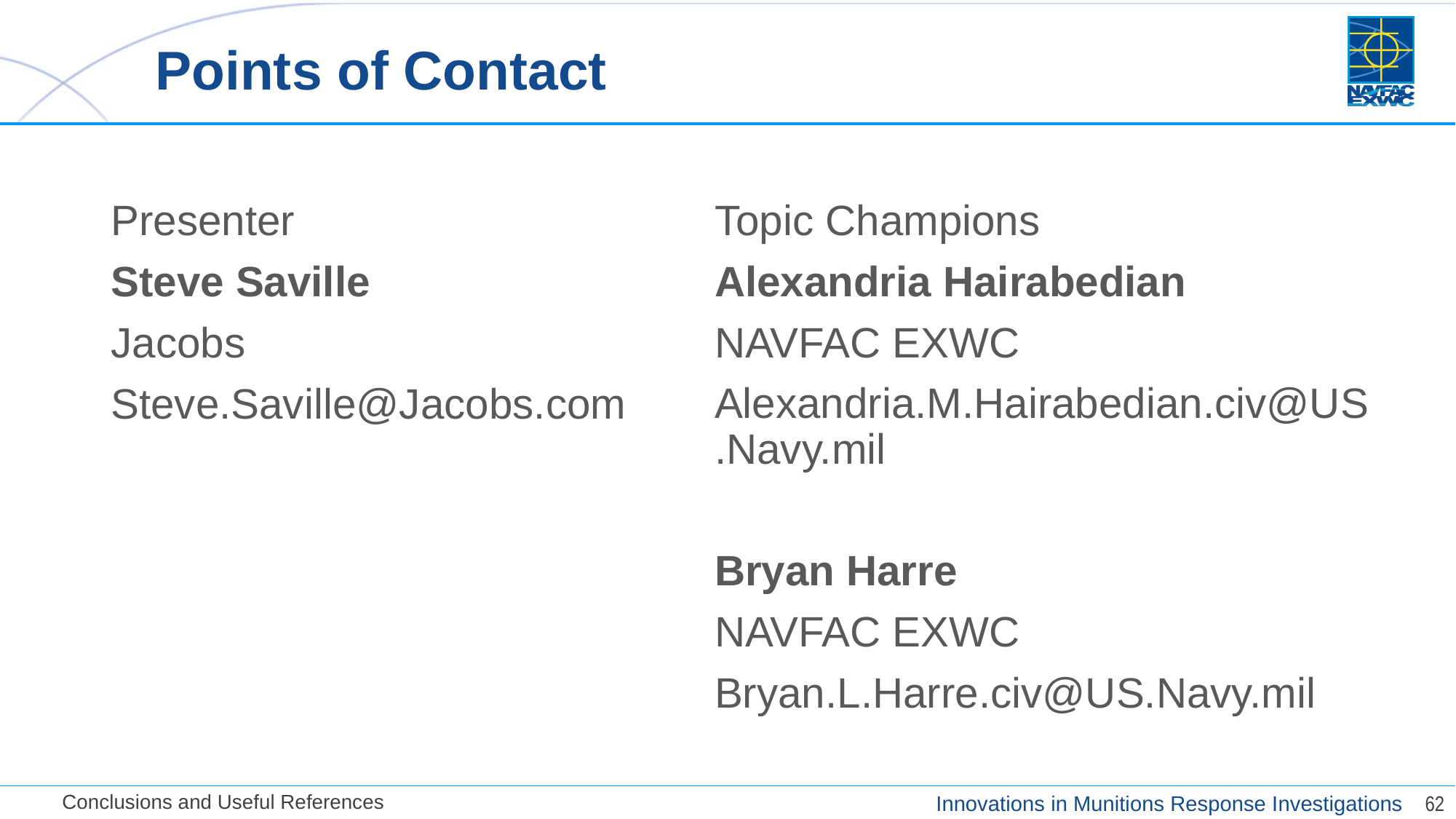

# Points of Contact
Presenter
Steve Saville
Jacobs
Steve.Saville@Jacobs.com

Topic Champions
Alexandria Hairabedian
NAVFAC EXWC
Alexandria.M.Hairabedian.civ@US.Navy.mil

Bryan Harre
NAVFAC EXWC
Bryan.L.Harre.civ@US.Navy.mil

Conclusions and Useful References